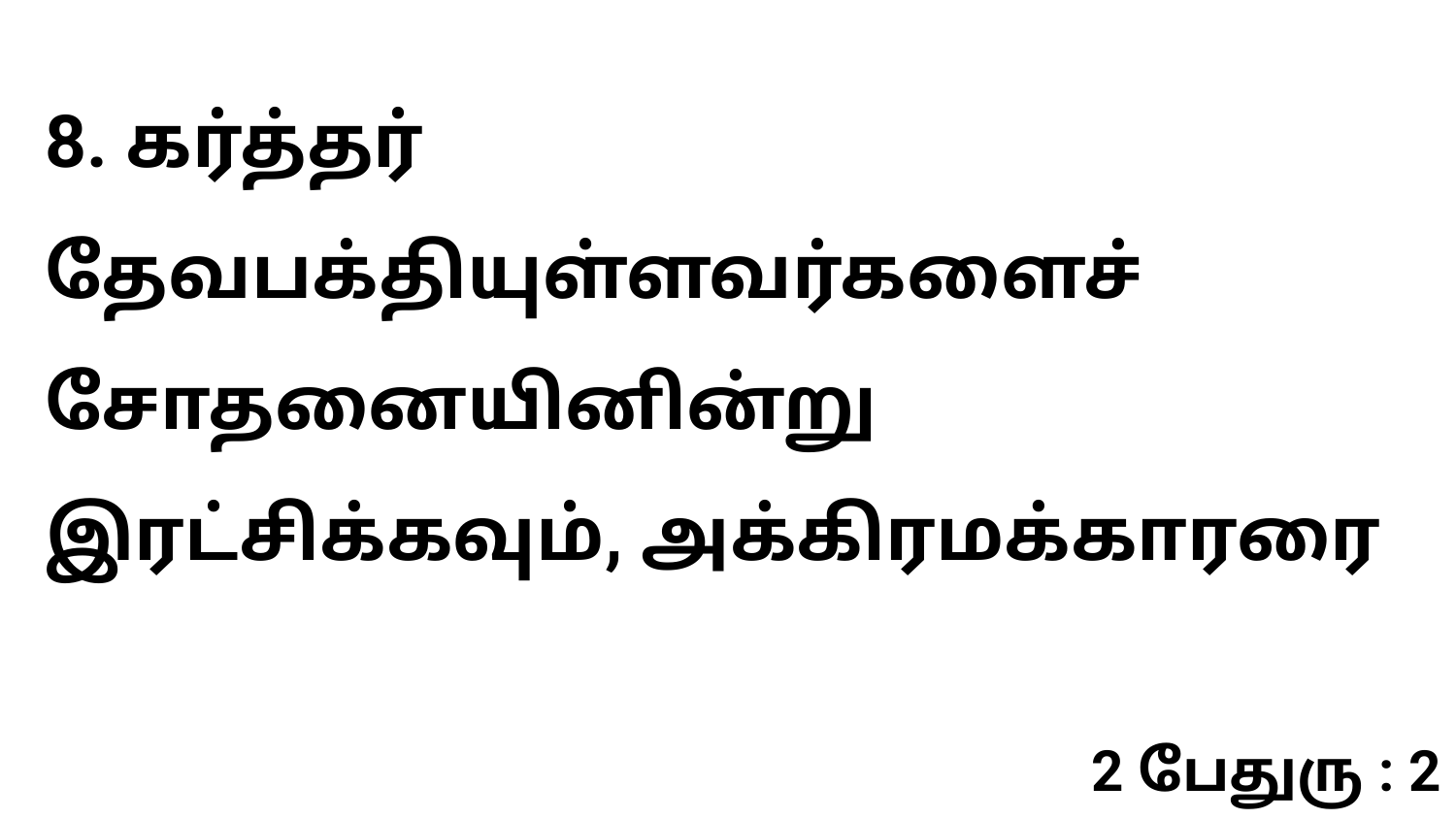

8. கர்த்தர் தேவபக்தியுள்ளவர்களைச் சோதனையினின்று இரட்சிக்கவும், அக்கிரமக்காரரை
2 பேதுரு : 2